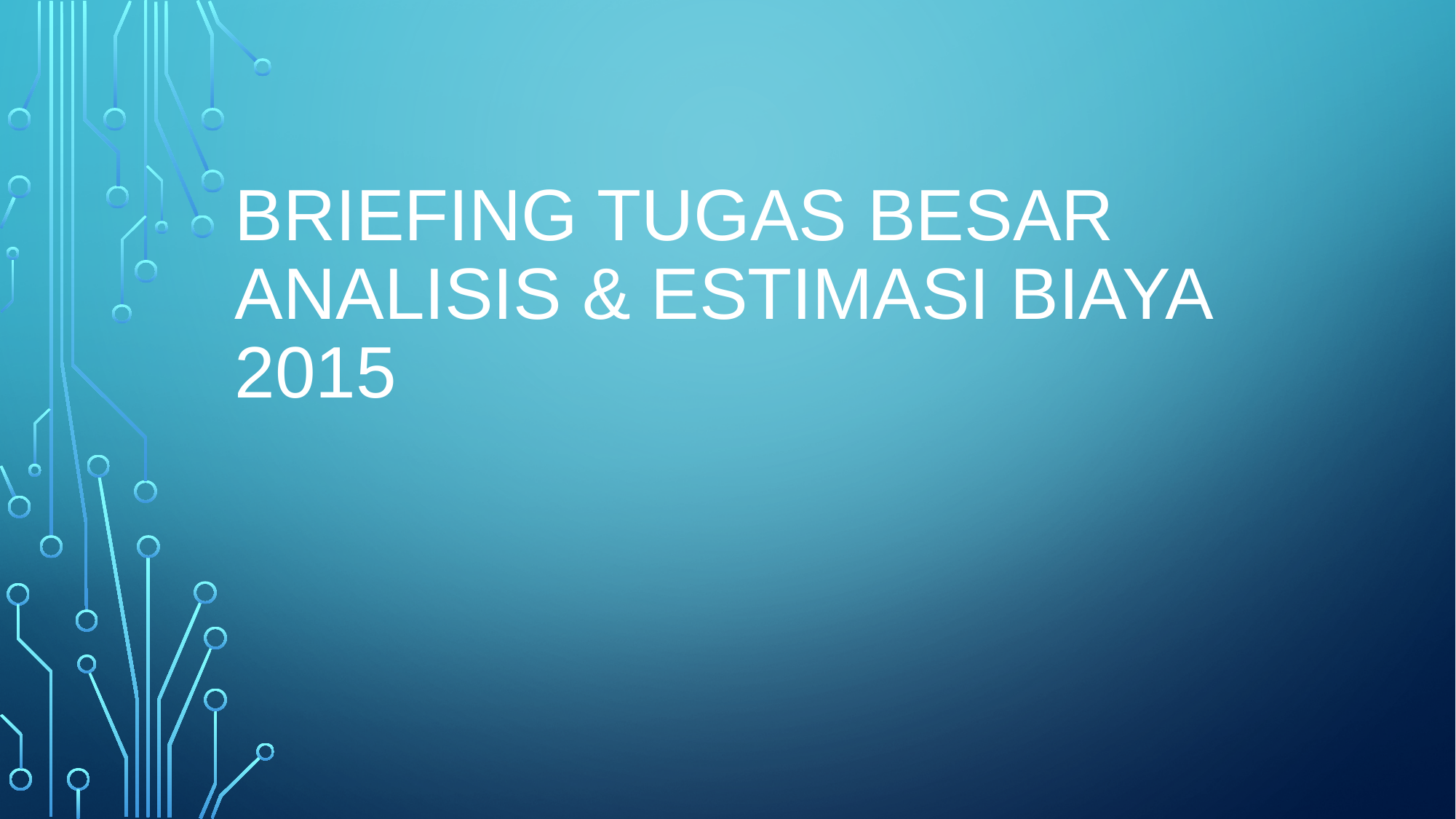

# BRIEFING tugas besar ANALISIS & ESTIMASI BIAYA 2015